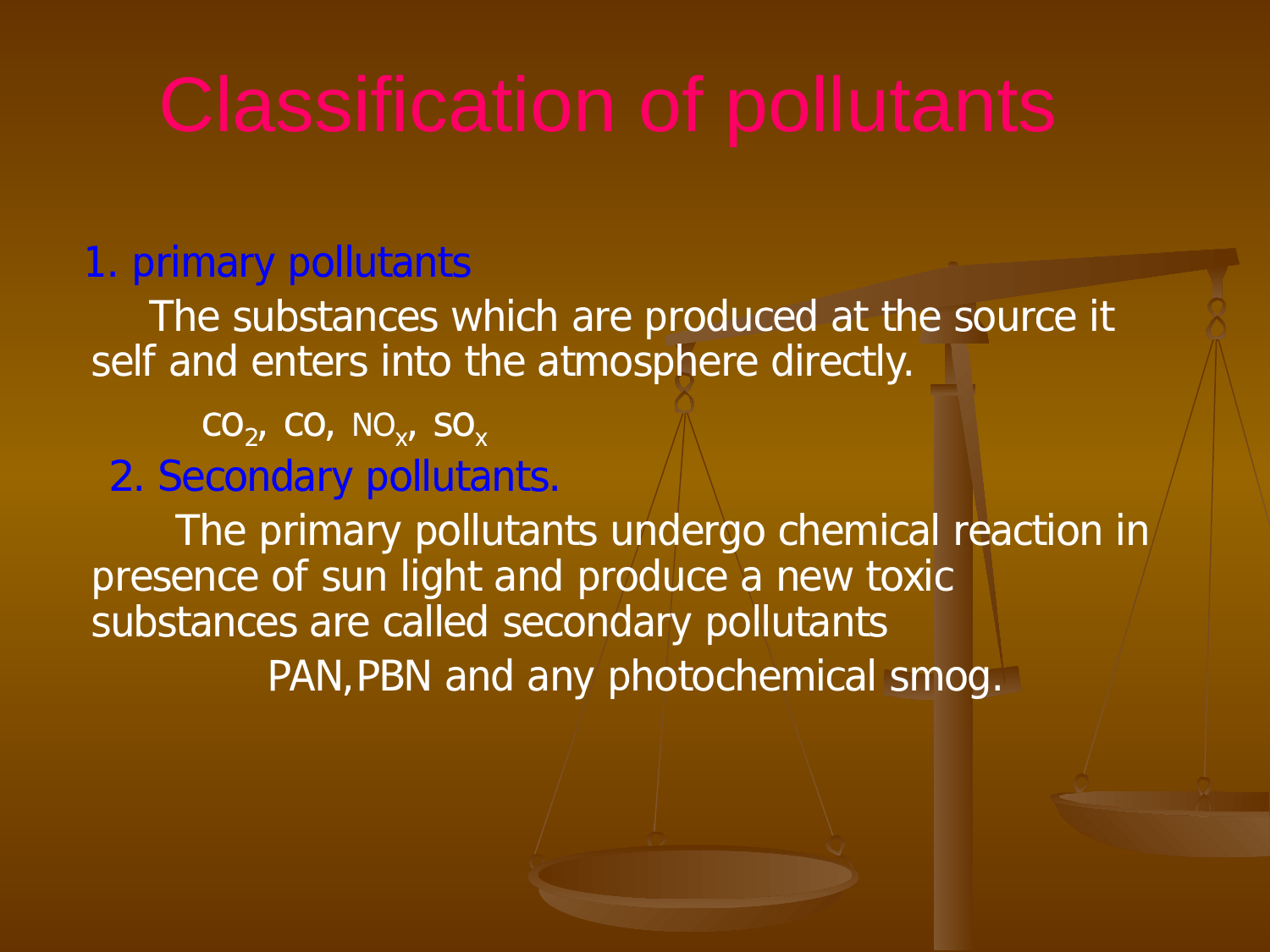

# Classification of pollutants

   1. primary pollutants
        The substances which are produced at the source it self and enters into the atmosphere directly.
            co2, co, NOx, sox
     2. Secondary pollutants.
          The primary pollutants undergo chemical reaction in presence of sun light and produce a new toxic substances are called secondary pollutants
                 PAN,PBN and any photochemical smog.